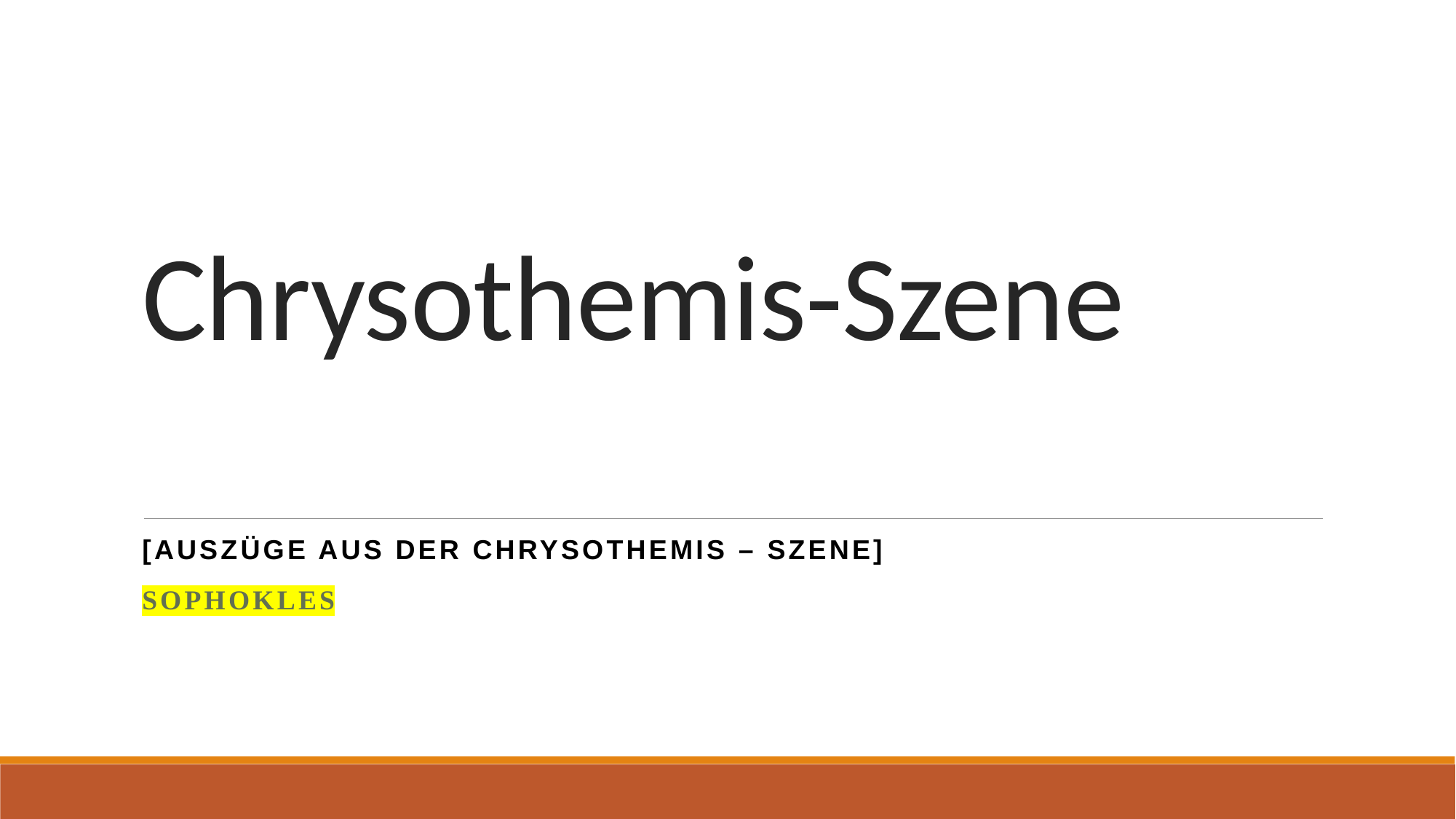

# Chrysothemis-Szene
[Auszüge aus der Chrysothemis – Szene]
Sophokles